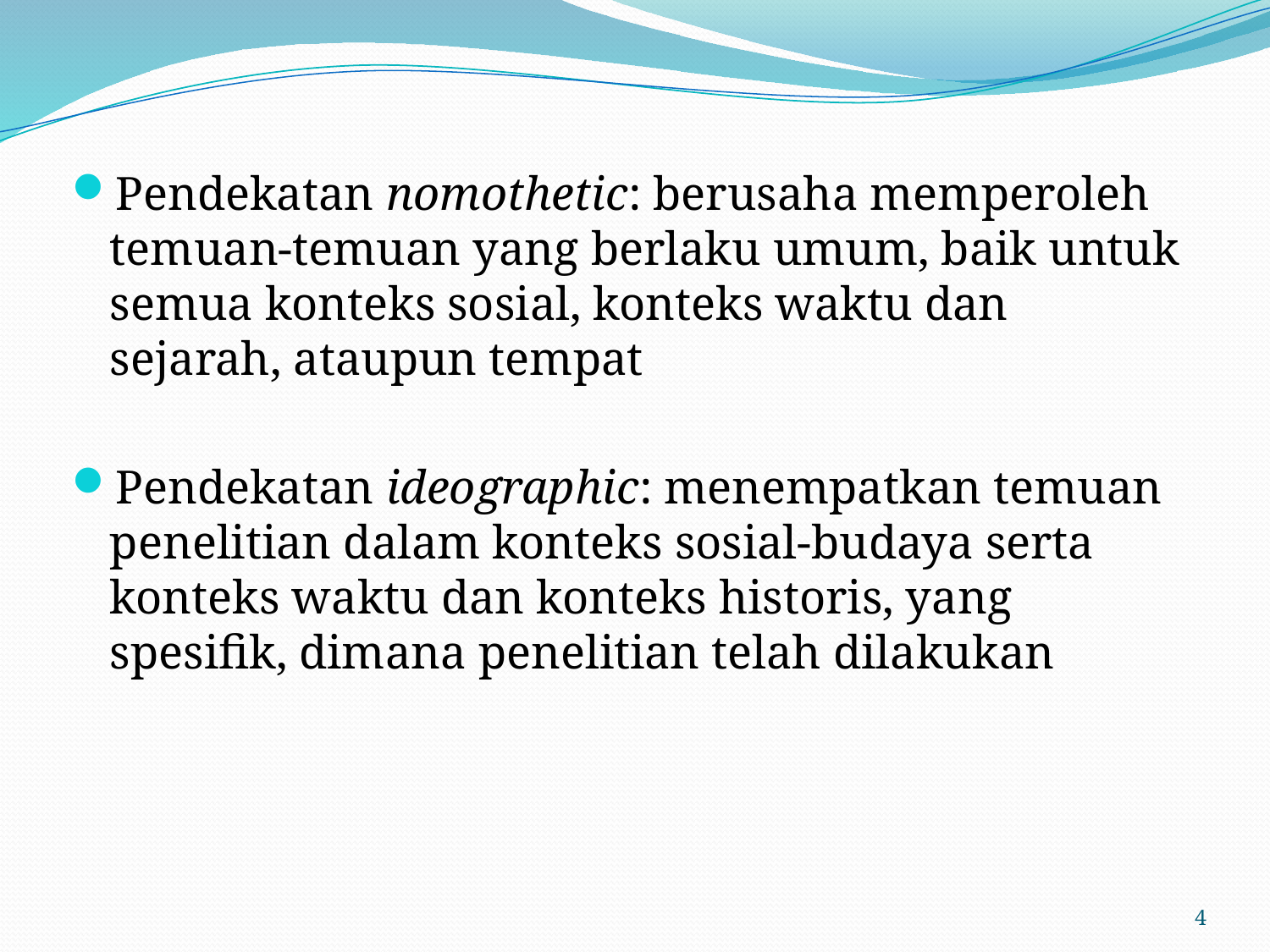

Pendekatan nomothetic: berusaha memperoleh temuan-temuan yang berlaku umum, baik untuk semua konteks sosial, konteks waktu dan sejarah, ataupun tempat

Pendekatan ideographic: menempatkan temuan penelitian dalam konteks sosial-budaya serta konteks waktu dan konteks historis, yang spesifik, dimana penelitian telah dilakukan
4